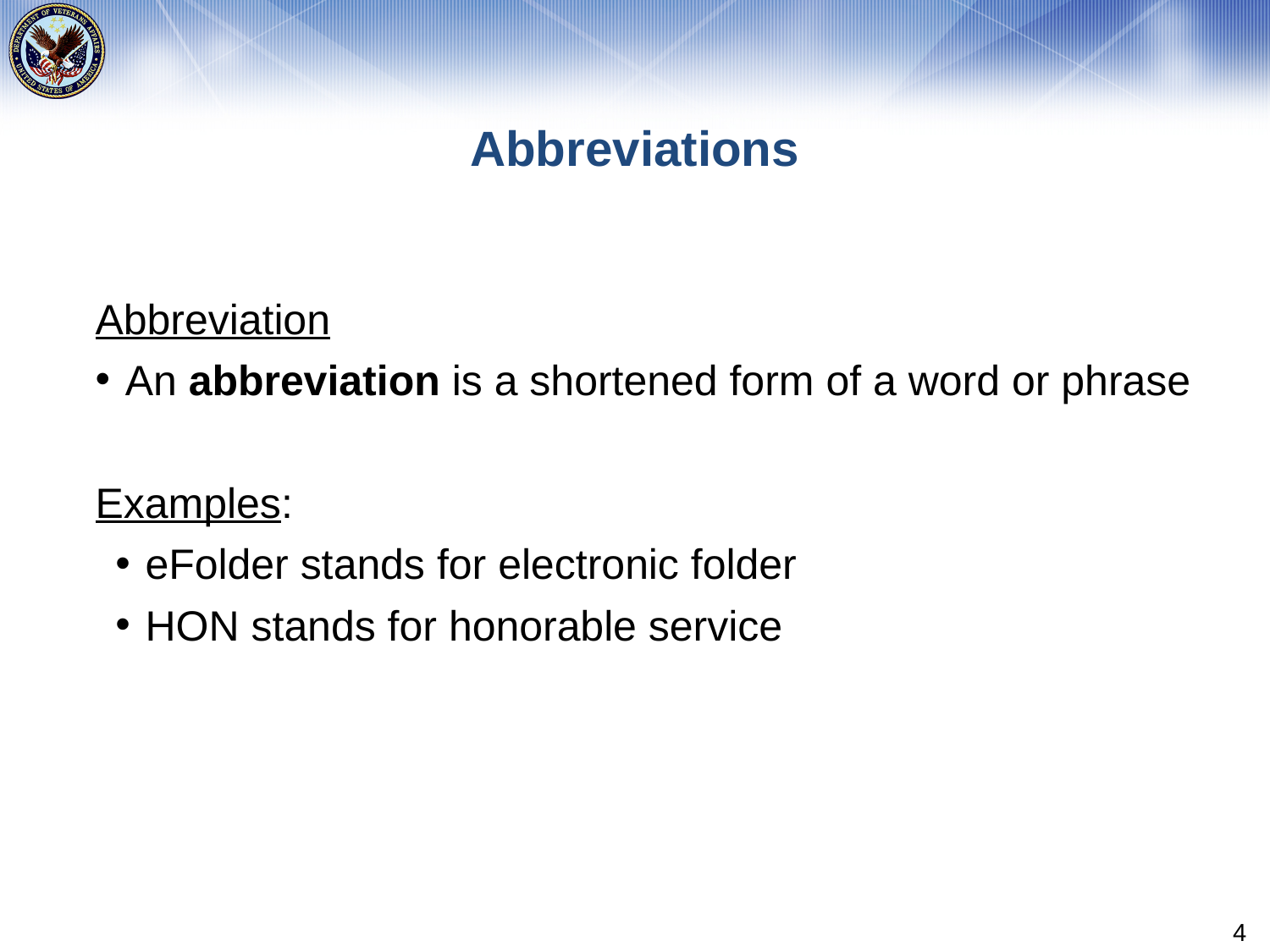

# Abbreviations
Abbreviation
An abbreviation is a shortened form of a word or phrase

Examples:
eFolder stands for electronic folder
HON stands for honorable service
4